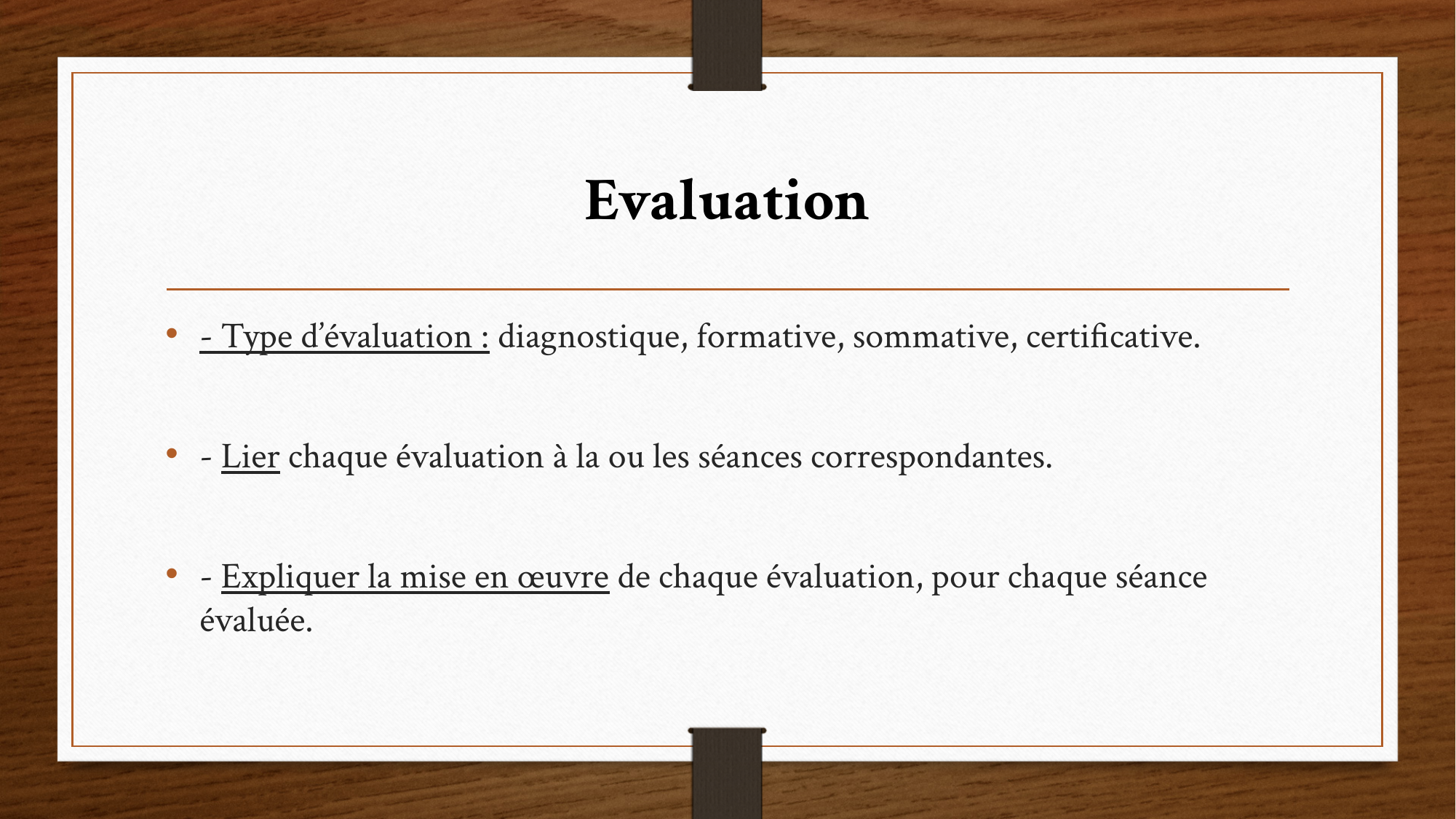

# Evaluation
- Type d’évaluation : diagnostique, formative, sommative, certificative.

- Lier chaque évaluation à la ou les séances correspondantes.

- Expliquer la mise en œuvre de chaque évaluation, pour chaque séance évaluée.